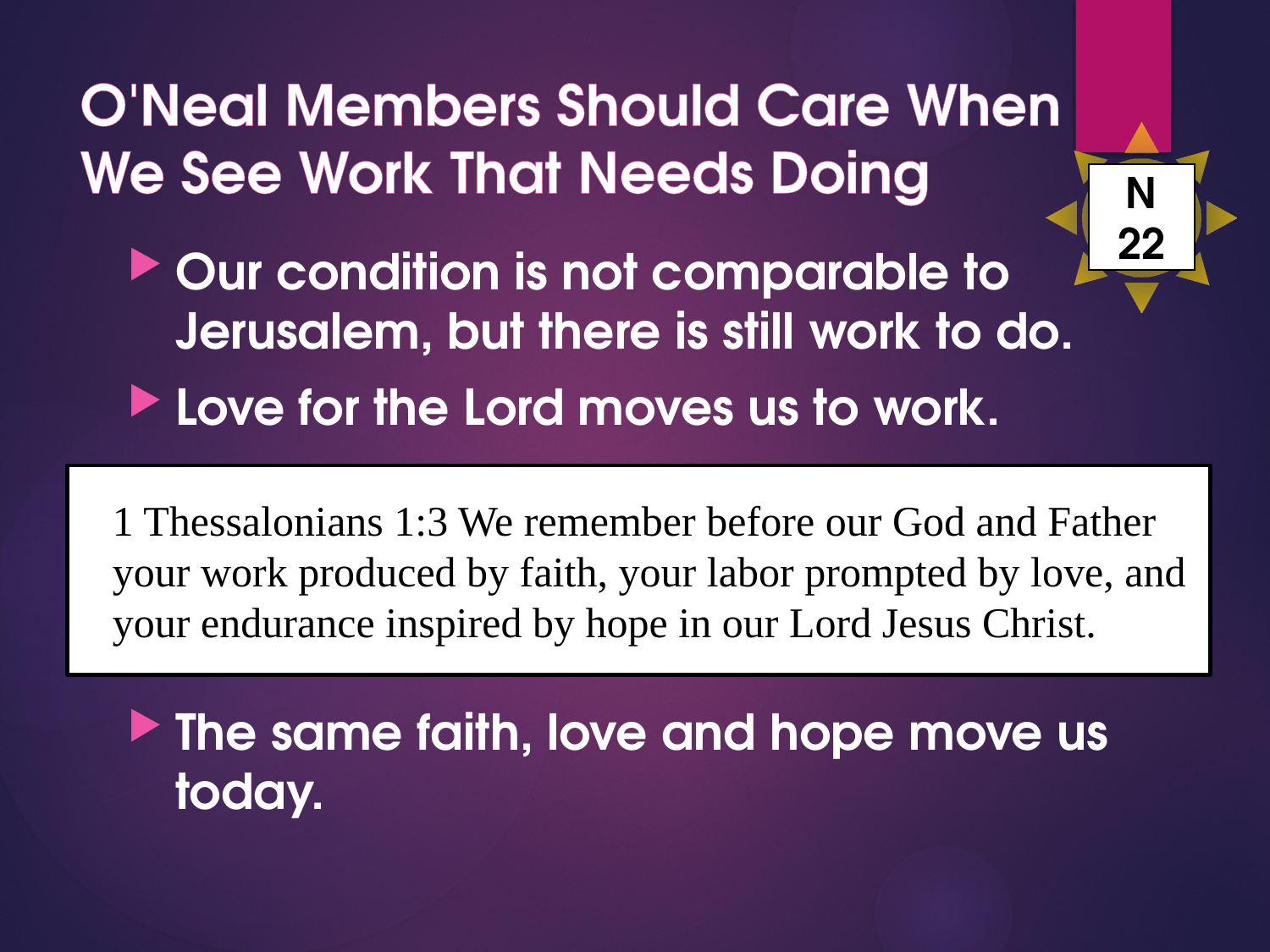

# O'Neal Members Should Care When We See Work That Needs Doing

N
22
Our condition is not comparable to Jerusalem, but there is still work to do.
Love for the Lord moves us to work.

The same faith, love and hope move us today.
1 Thessalonians 1:3 We remember before our God and Father your work produced by faith, your labor prompted by love, and your endurance inspired by hope in our Lord Jesus Christ.